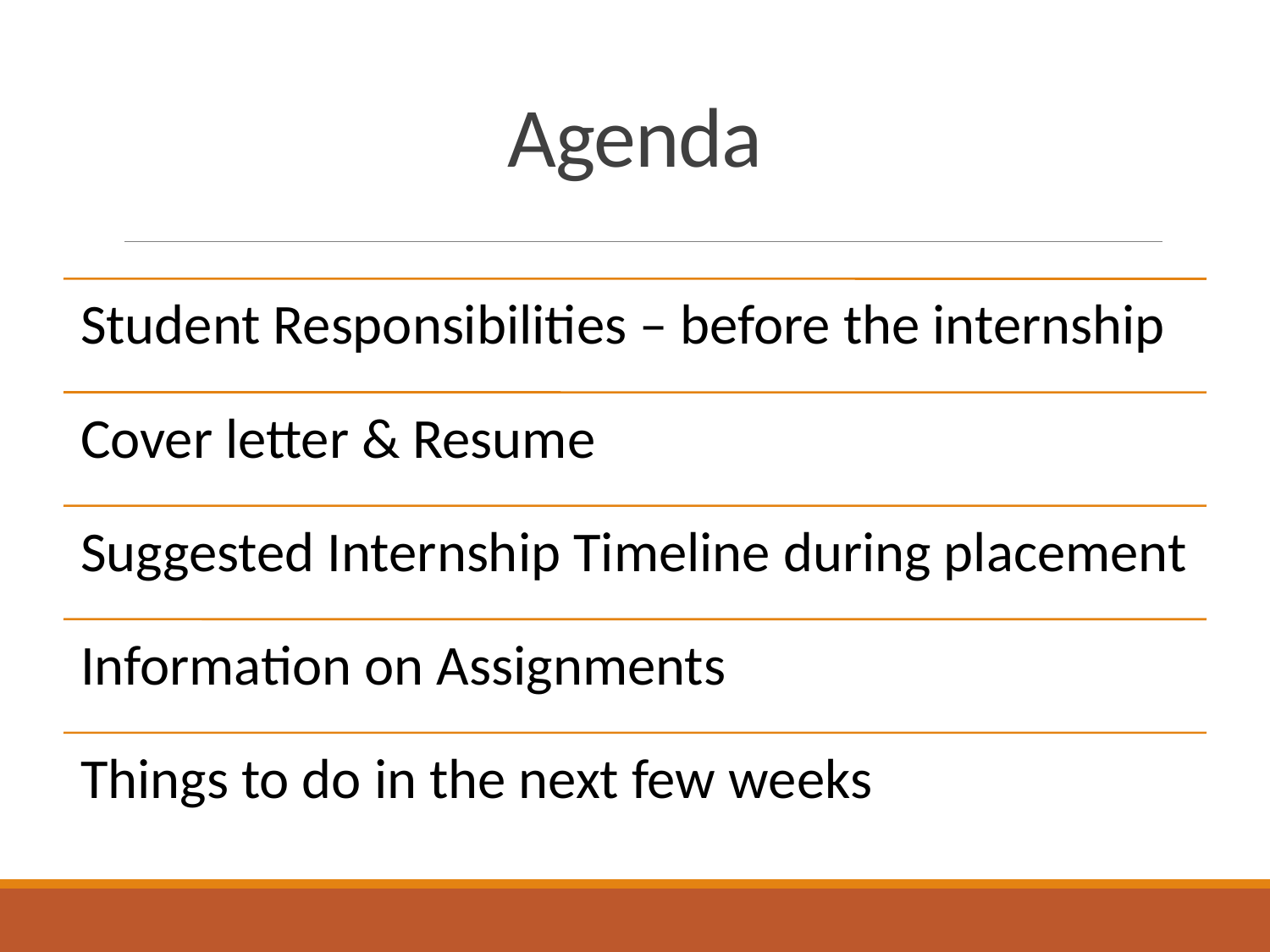

# Agenda
Student Responsibilities – before the internship
Cover letter & Resume
Suggested Internship Timeline during placement
Information on Assignments
Things to do in the next few weeks